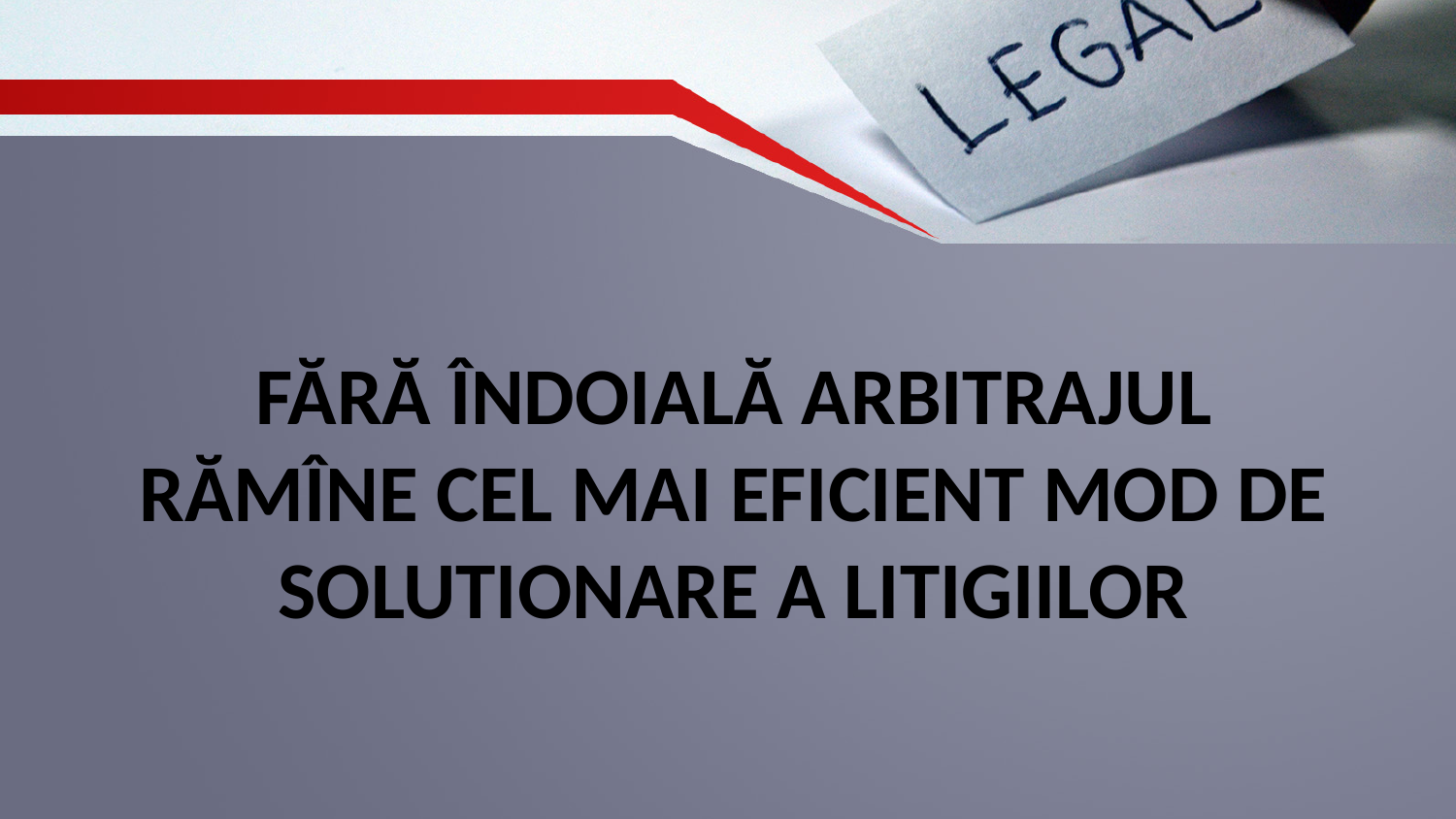

# Fără îndoială arbitrajul rămîne cel mai eficient mod de solutionare a litigiilor